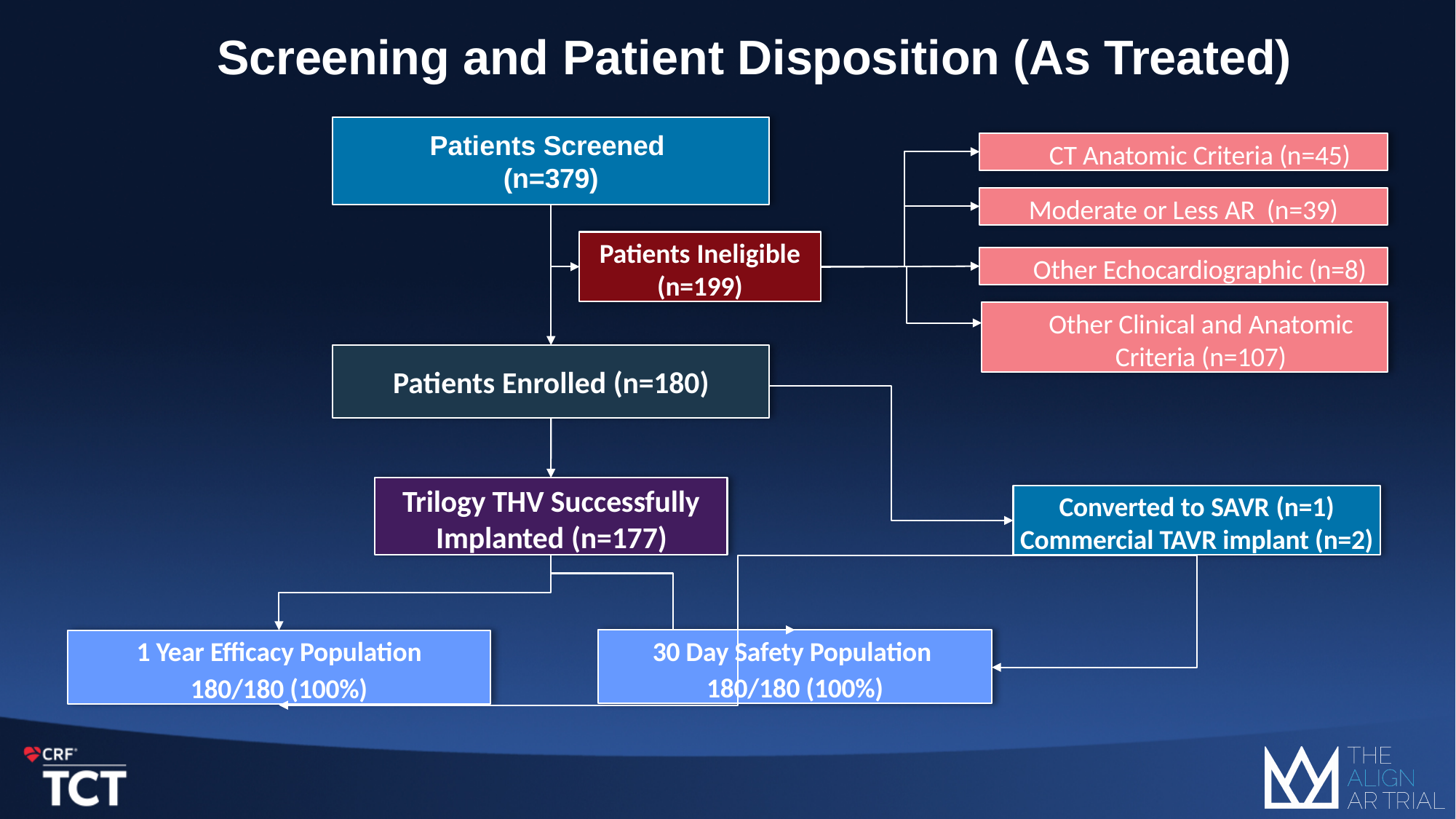

# Screening and Patient Disposition (As Treated)
Patients Screened
(n=379)
CT Anatomic Criteria (n=45)
Moderate or Less AR  (n=39)
Patients Ineligible (n=199)
Other Echocardiographic (n=8)
Other Clinical and Anatomic Criteria (n=107)
Patients Enrolled (n=180)
Trilogy THV Successfully Implanted (n=177)
Converted to SAVR (n=1)
Commercial TAVR implant (n=2)
30 Day Safety Population
180/180 (100%)
1 Year Efficacy Population
180/180 (100%)